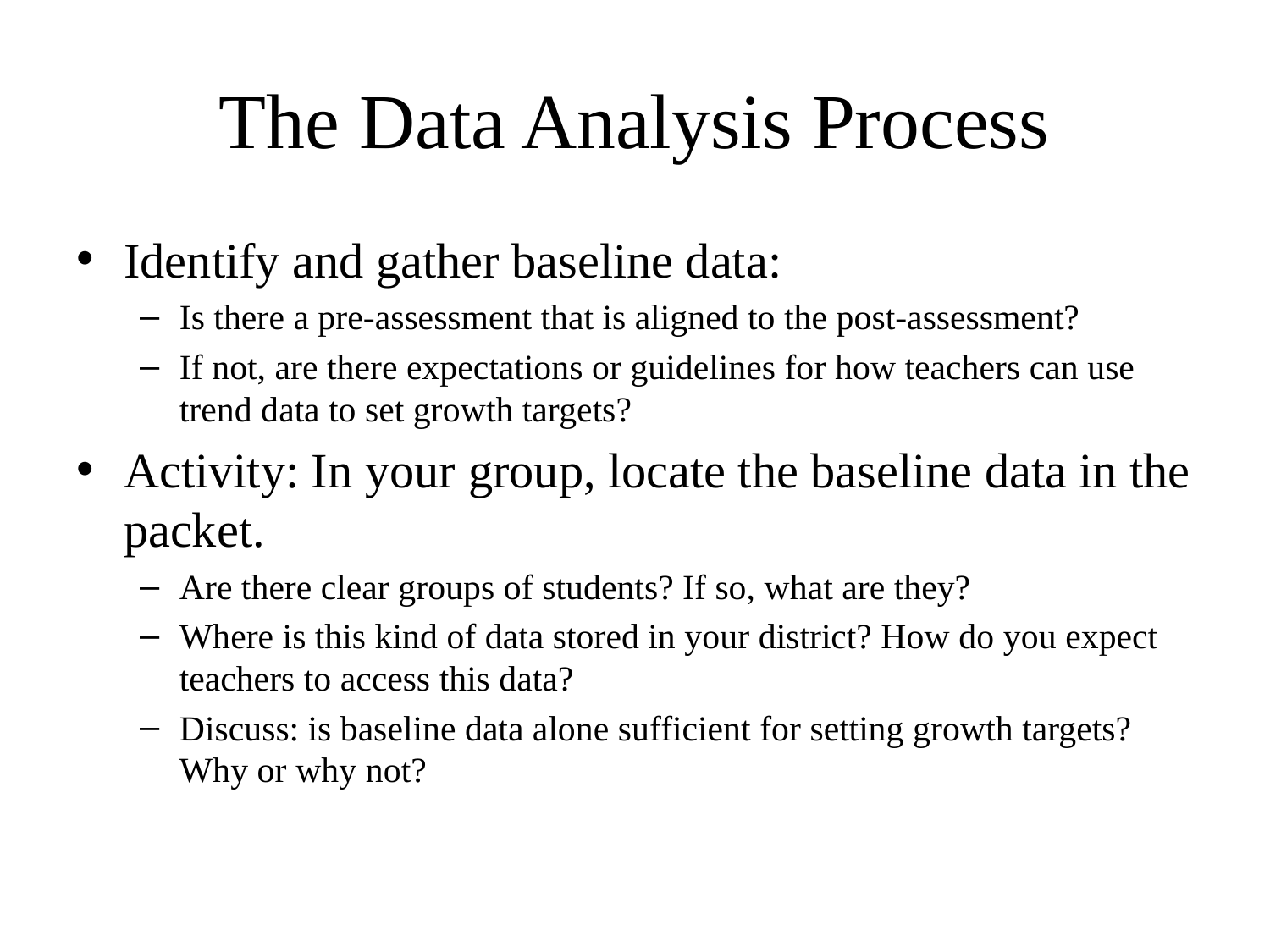

# The Data Analysis Process
Identify and gather baseline data:
Is there a pre-assessment that is aligned to the post-assessment?
If not, are there expectations or guidelines for how teachers can use trend data to set growth targets?
Activity: In your group, locate the baseline data in the packet.
Are there clear groups of students? If so, what are they?
Where is this kind of data stored in your district? How do you expect teachers to access this data?
Discuss: is baseline data alone sufficient for setting growth targets? Why or why not?